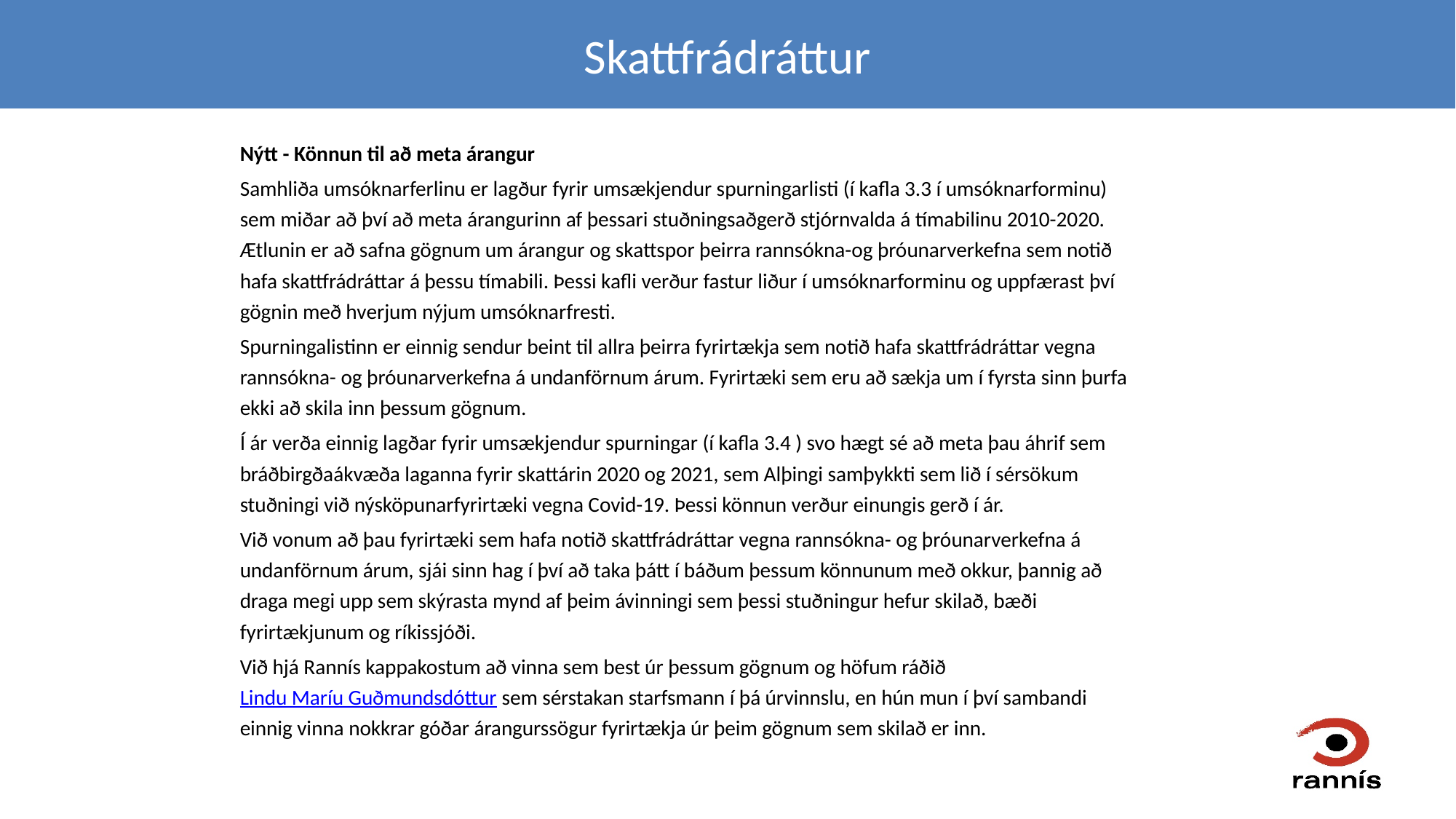

Skattfrádráttur
Nýtt - Könnun til að meta árangur
Samhliða umsóknarferlinu er lagður fyrir umsækjendur spurningarlisti (í kafla 3.3 í umsóknarforminu) sem miðar að því að meta árangurinn af þessari stuðningsaðgerð stjórnvalda á tímabilinu 2010-2020. Ætlunin er að safna gögnum um árangur og skattspor þeirra rannsókna-og þróunarverkefna sem notið hafa skattfrádráttar á þessu tímabili. Þessi kafli verður fastur liður í umsóknarforminu og uppfærast því gögnin með hverjum nýjum umsóknarfresti.
Spurningalistinn er einnig sendur beint til allra þeirra fyrirtækja sem notið hafa skattfrádráttar vegna rannsókna- og þróunarverkefna á undanförnum árum. Fyrirtæki sem eru að sækja um í fyrsta sinn þurfa ekki að skila inn þessum gögnum.
Í ár verða einnig lagðar fyrir umsækjendur spurningar (í kafla 3.4 ) svo hægt sé að meta þau áhrif sem bráðbirgðaákvæða laganna fyrir skattárin 2020 og 2021, sem Alþingi samþykkti sem lið í sérsökum stuðningi við nýsköpunarfyrirtæki vegna Covid-19. Þessi könnun verður einungis gerð í ár.
Við vonum að þau fyrirtæki sem hafa notið skattfrádráttar vegna rannsókna- og þróunarverkefna á undanförnum árum, sjái sinn hag í því að taka þátt í báðum þessum könnunum með okkur, þannig að draga megi upp sem skýrasta mynd af þeim ávinningi sem þessi stuðningur hefur skilað, bæði fyrirtækjunum og ríkissjóði.
Við hjá Rannís kappakostum að vinna sem best úr þessum gögnum og höfum ráðið Lindu Maríu Guðmundsdóttur sem sérstakan starfsmann í þá úrvinnslu, en hún mun í því sambandi einnig vinna nokkrar góðar árangurssögur fyrirtækja úr þeim gögnum sem skilað er inn.